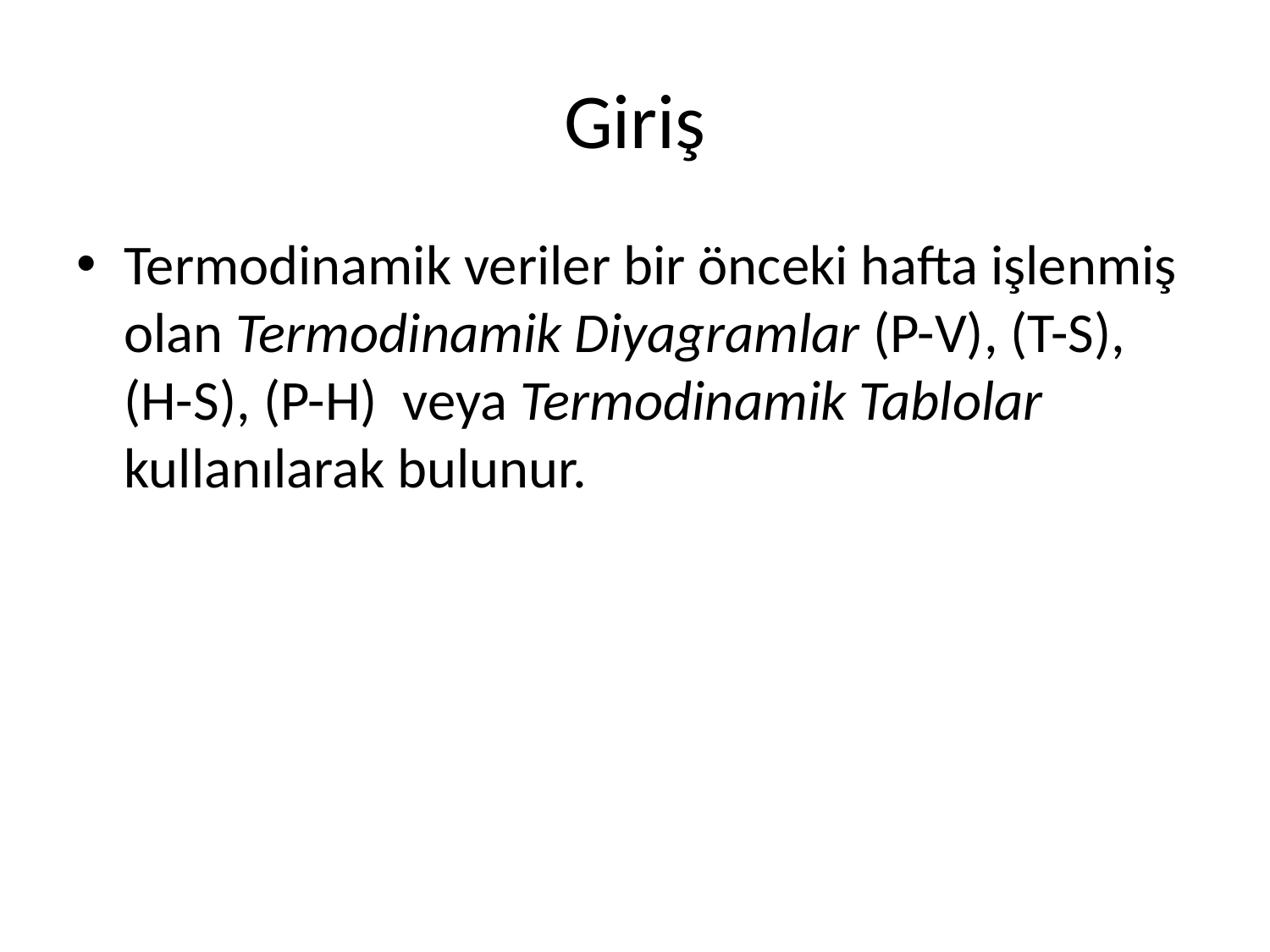

# Giriş
Termodinamik veriler bir önceki hafta işlenmiş olan Termodinamik Diyagramlar (P-V), (T-S), (H-S), (P-H)  veya Termodinamik Tablolar kullanılarak bulunur.